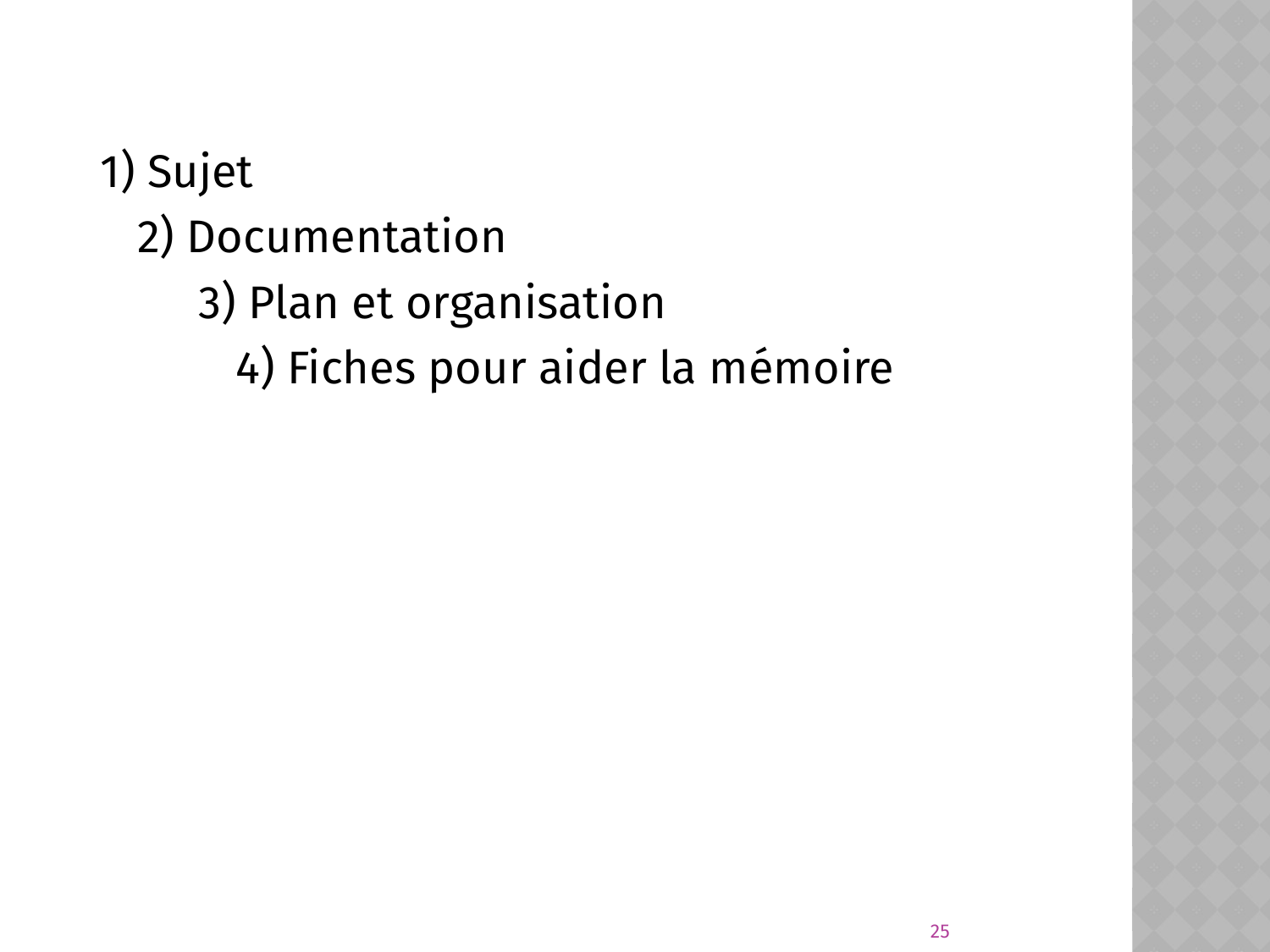

1) Sujet
     2) Documentation
          3) Plan et organisation
             4) Fiches pour aider la mémoire
25